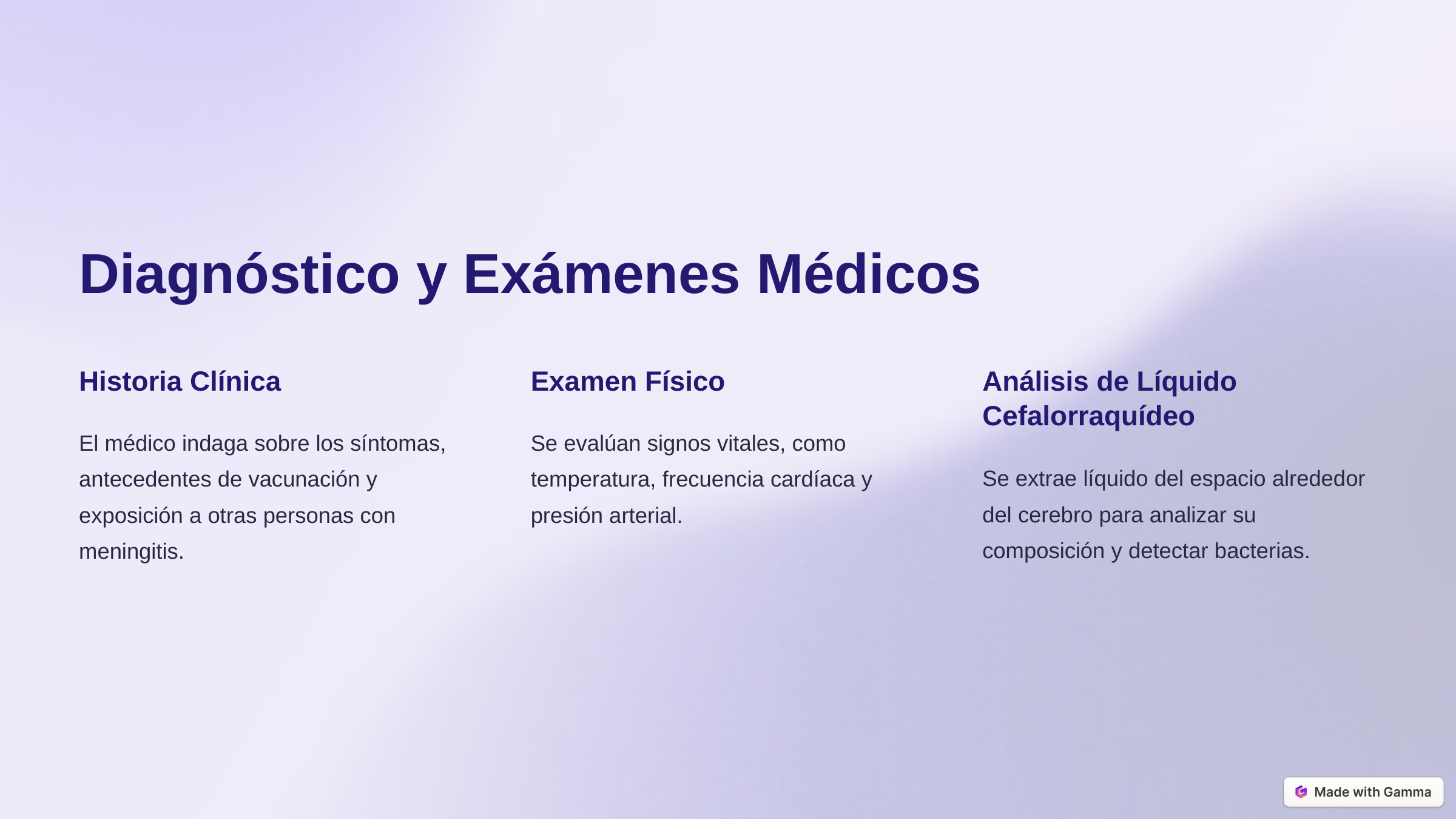

Diagnóstico y Exámenes Médicos
Historia Clínica
Examen Físico
Análisis de Líquido Cefalorraquídeo
El médico indaga sobre los síntomas, antecedentes de vacunación y exposición a otras personas con meningitis.
Se evalúan signos vitales, como temperatura, frecuencia cardíaca y presión arterial.
Se extrae líquido del espacio alrededor del cerebro para analizar su composición y detectar bacterias.